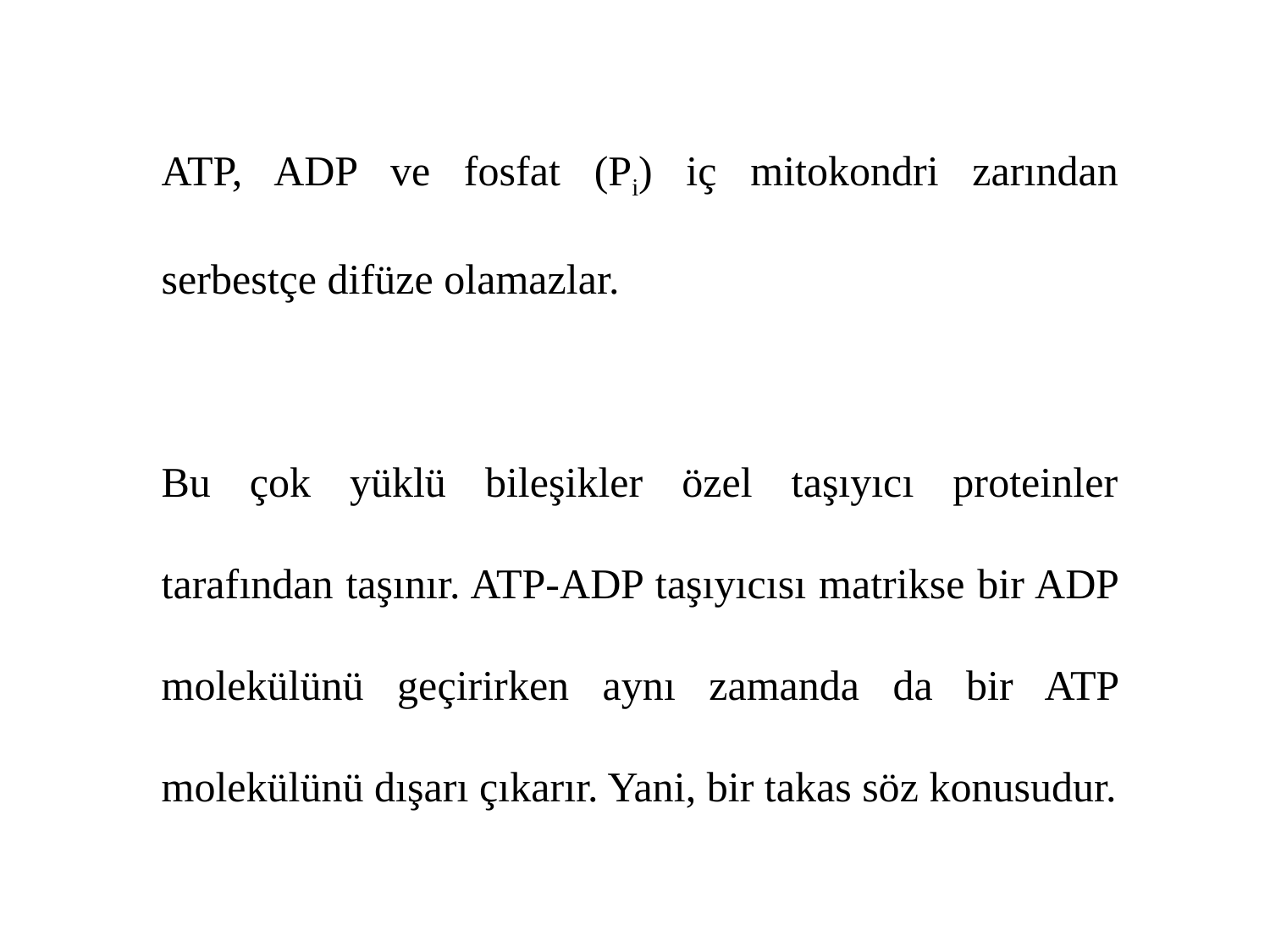

ATP, ADP ve fosfat (Pi) iç mitokondri zarından serbestçe difüze olamazlar.

Bu çok yüklü bileşikler özel taşıyıcı proteinler tarafından taşınır. ATP-ADP taşıyıcısı matrikse bir ADP molekülünü geçirirken aynı zamanda da bir ATP molekülünü dışarı çıkarır. Yani, bir takas söz konusudur.